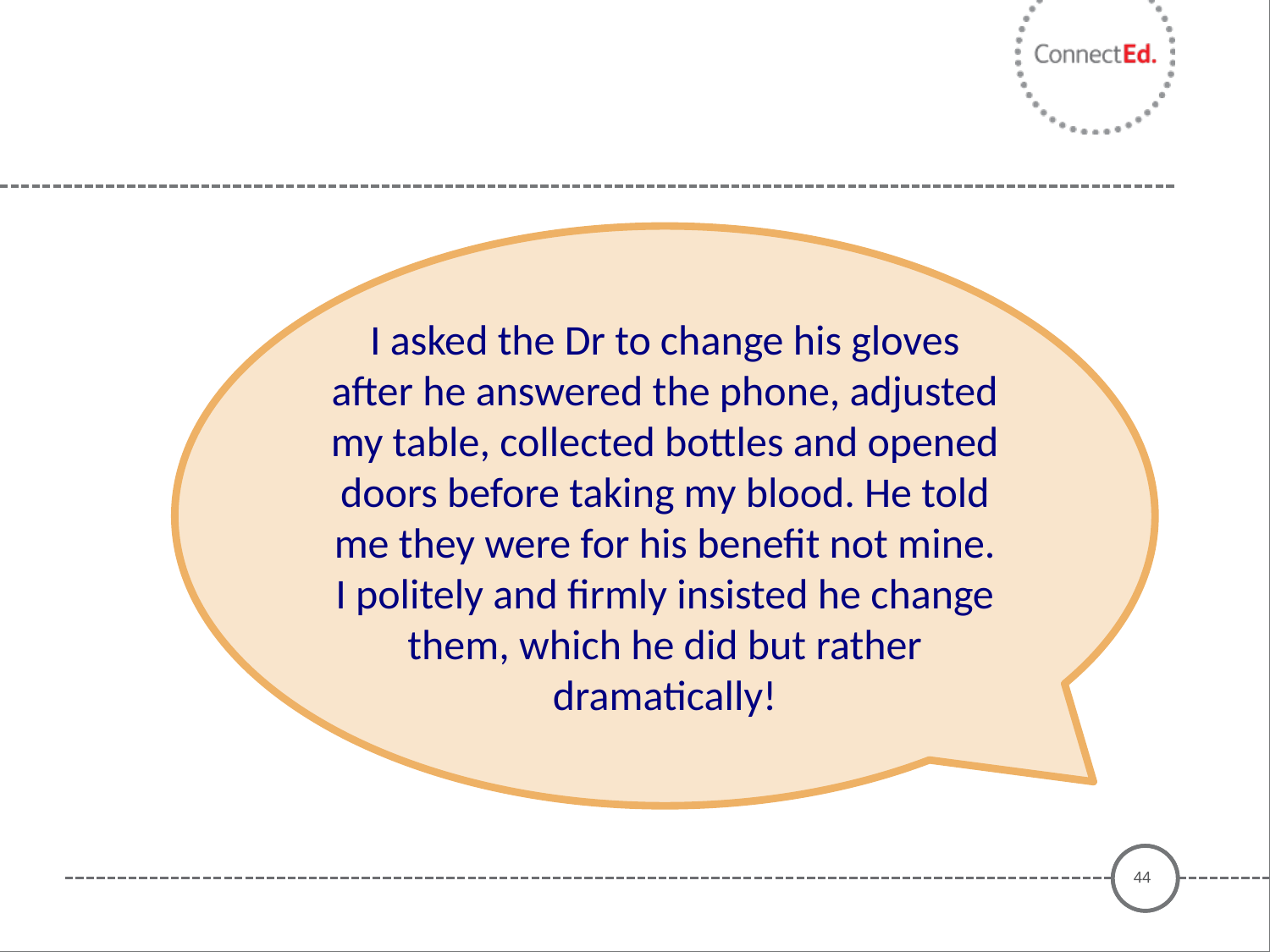

I asked the Dr to change his gloves after he answered the phone, adjusted my table, collected bottles and opened doors before taking my blood. He told me they were for his benefit not mine. I politely and firmly insisted he change them, which he did but rather dramatically!
44